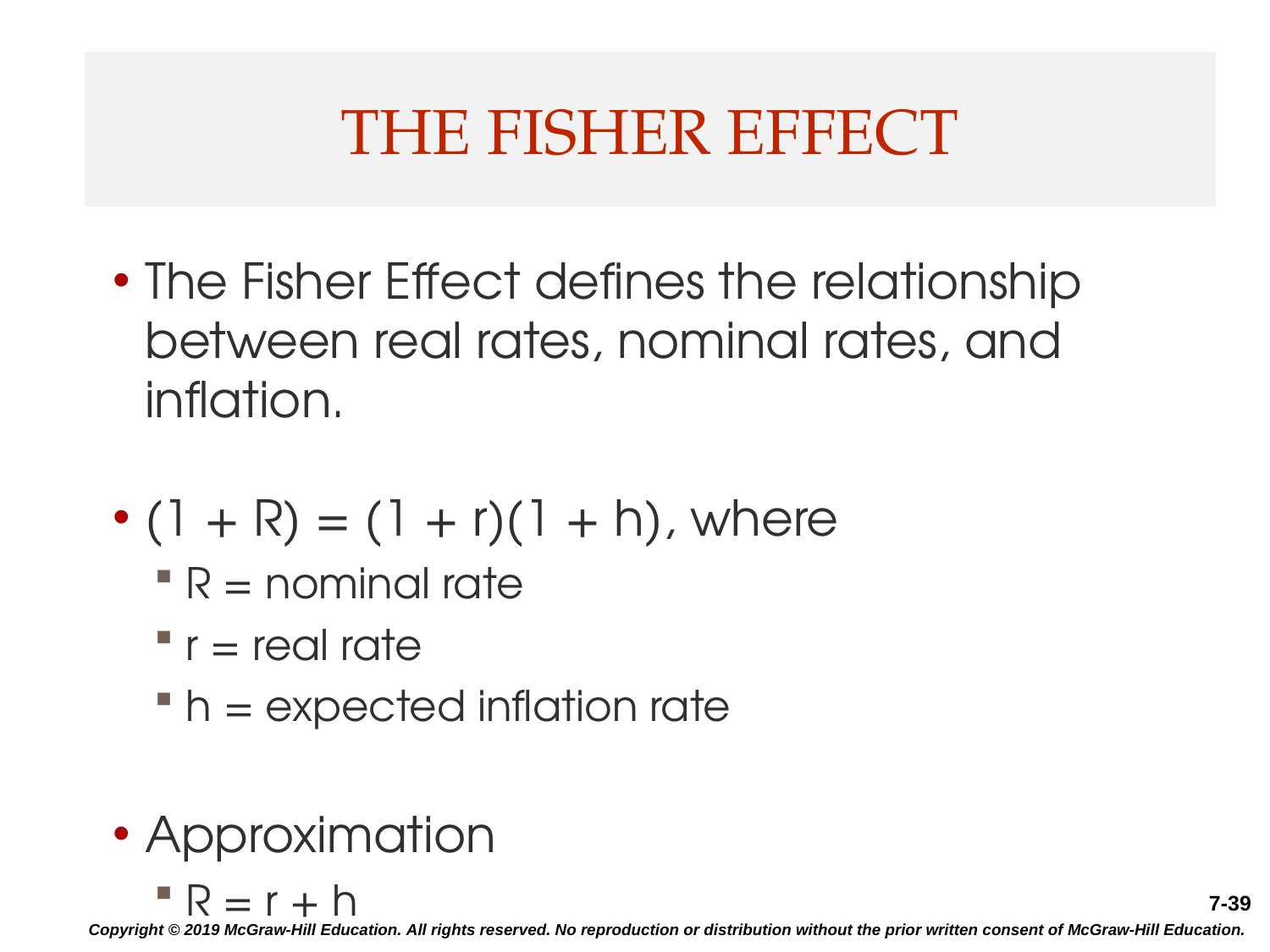

# The Fisher Effect
The Fisher Effect defines the relationship between real rates, nominal rates, and inflation.

(1 + R) = (1 + r)(1 + h), where
R = nominal rate
r = real rate
h = expected inflation rate

Approximation
R = r + h
Copyright © 2019 McGraw-Hill Education. All rights reserved. No reproduction or distribution without the prior written consent of McGraw-Hill Education.